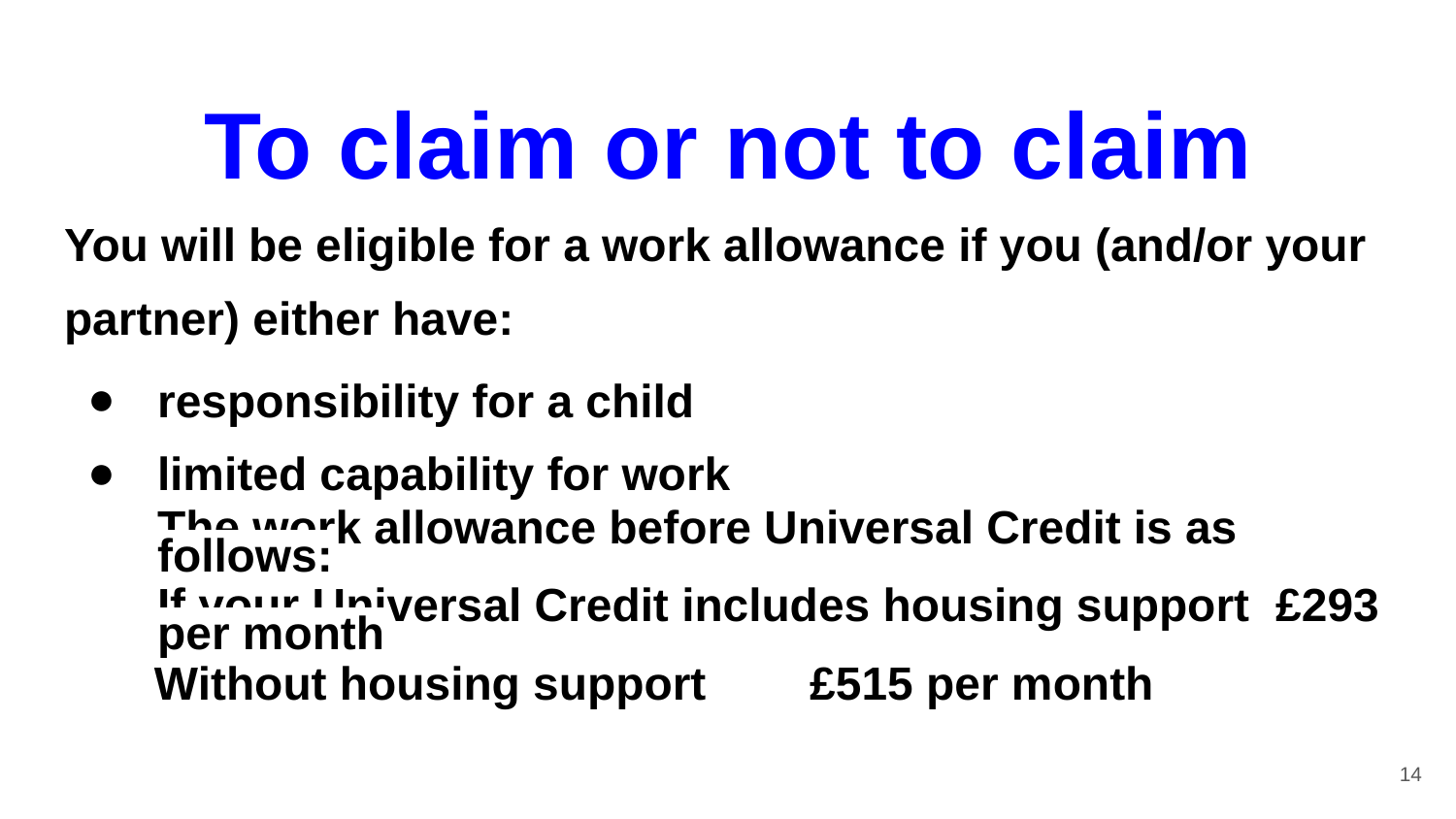

# To claim or not to claim

You will be eligible for a work allowance if you (and/or your partner) either have:
responsibility for a child
limited capability for work
The work allowance before Universal Credit is as follows:
If your Universal Credit includes housing support 	£293 per month
       Without housing support 						£515 per month

14